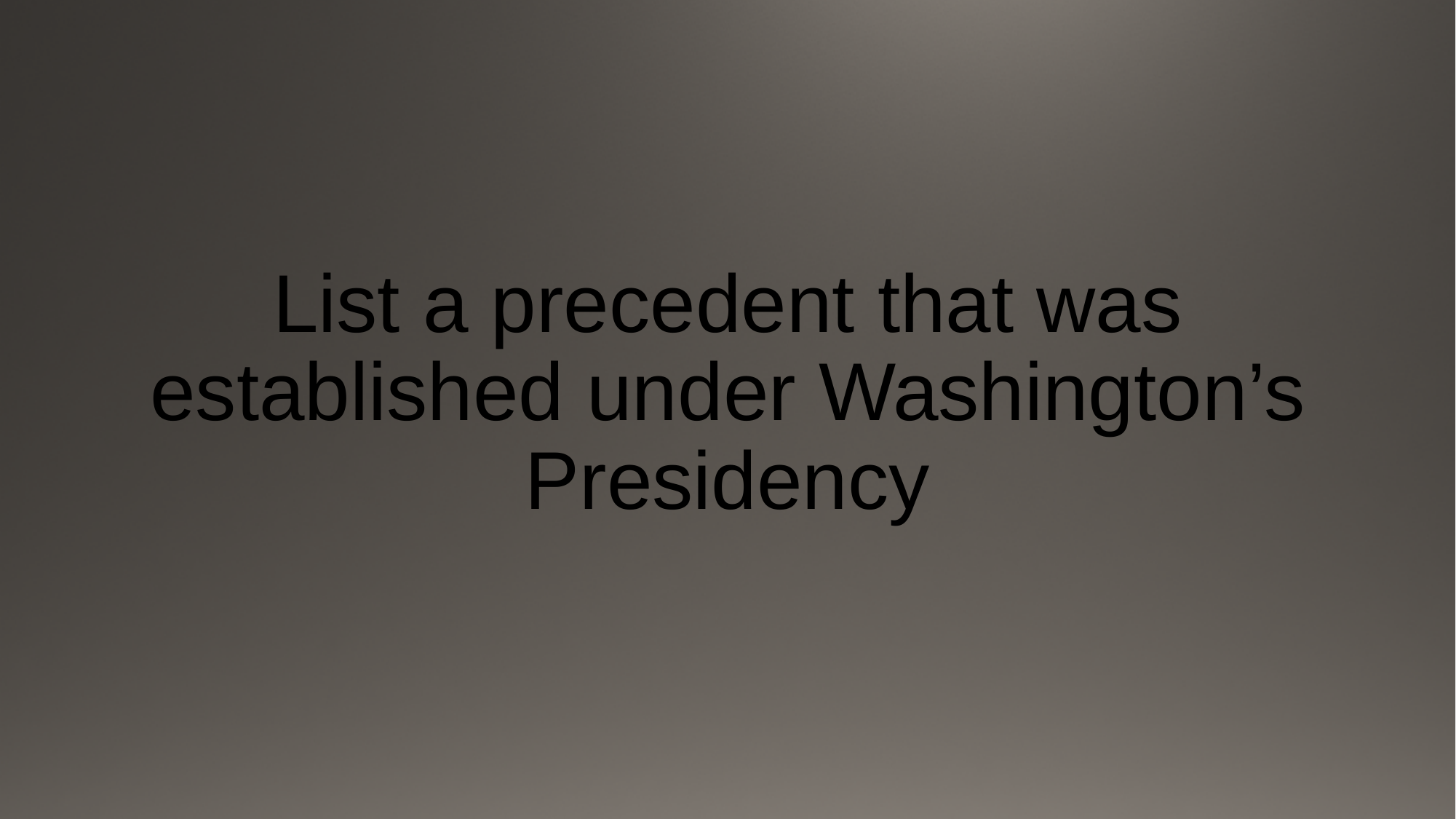

# List a precedent that was established under Washington’s Presidency